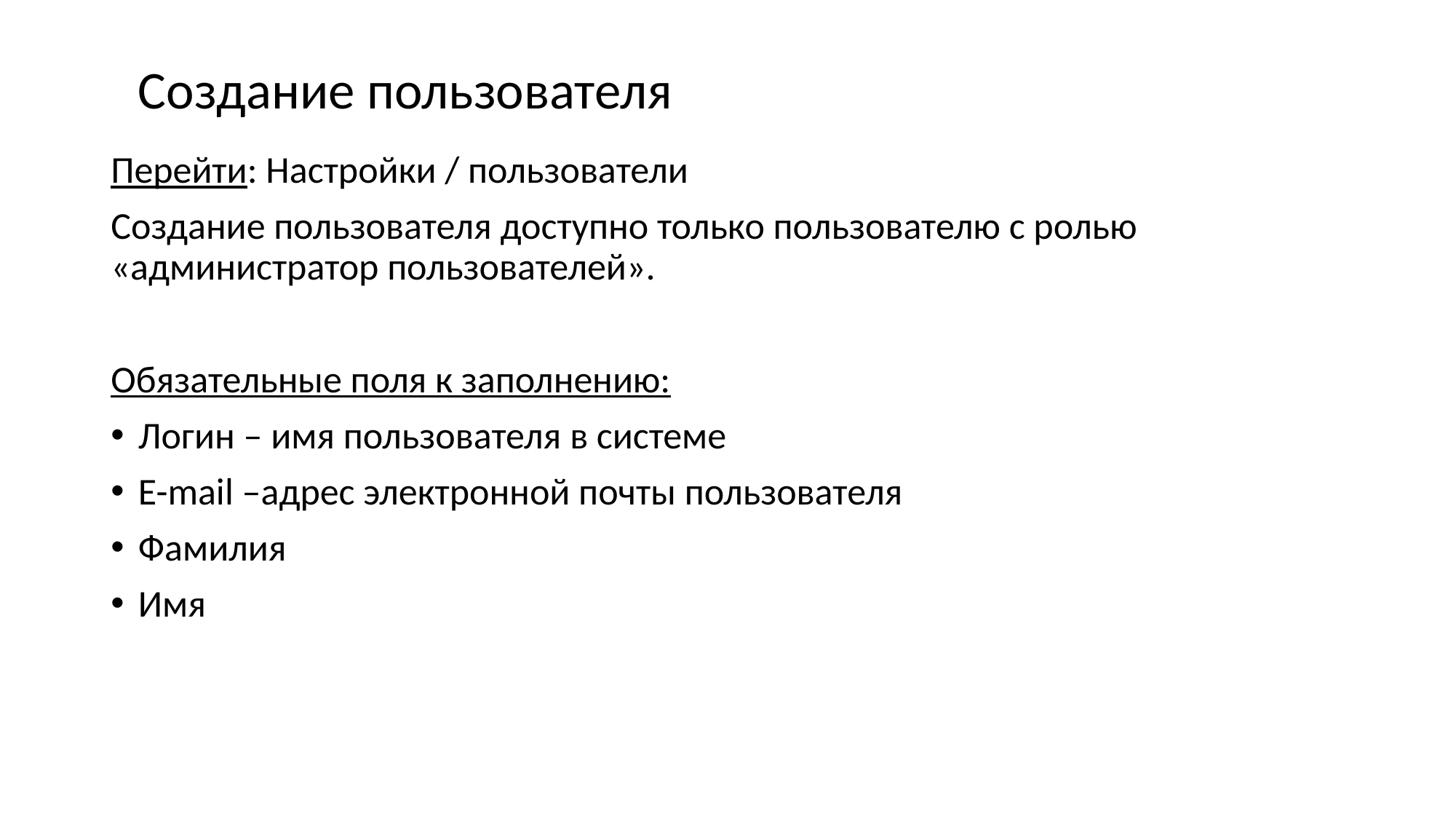

# Создание пользователя
Перейти: Настройки / пользователи
Создание пользователя доступно только пользователю с ролью «администратор пользователей».

Обязательные поля к заполнению:
Логин – имя пользователя в системе
E-mail –адрес электронной почты пользователя
Фамилия
Имя